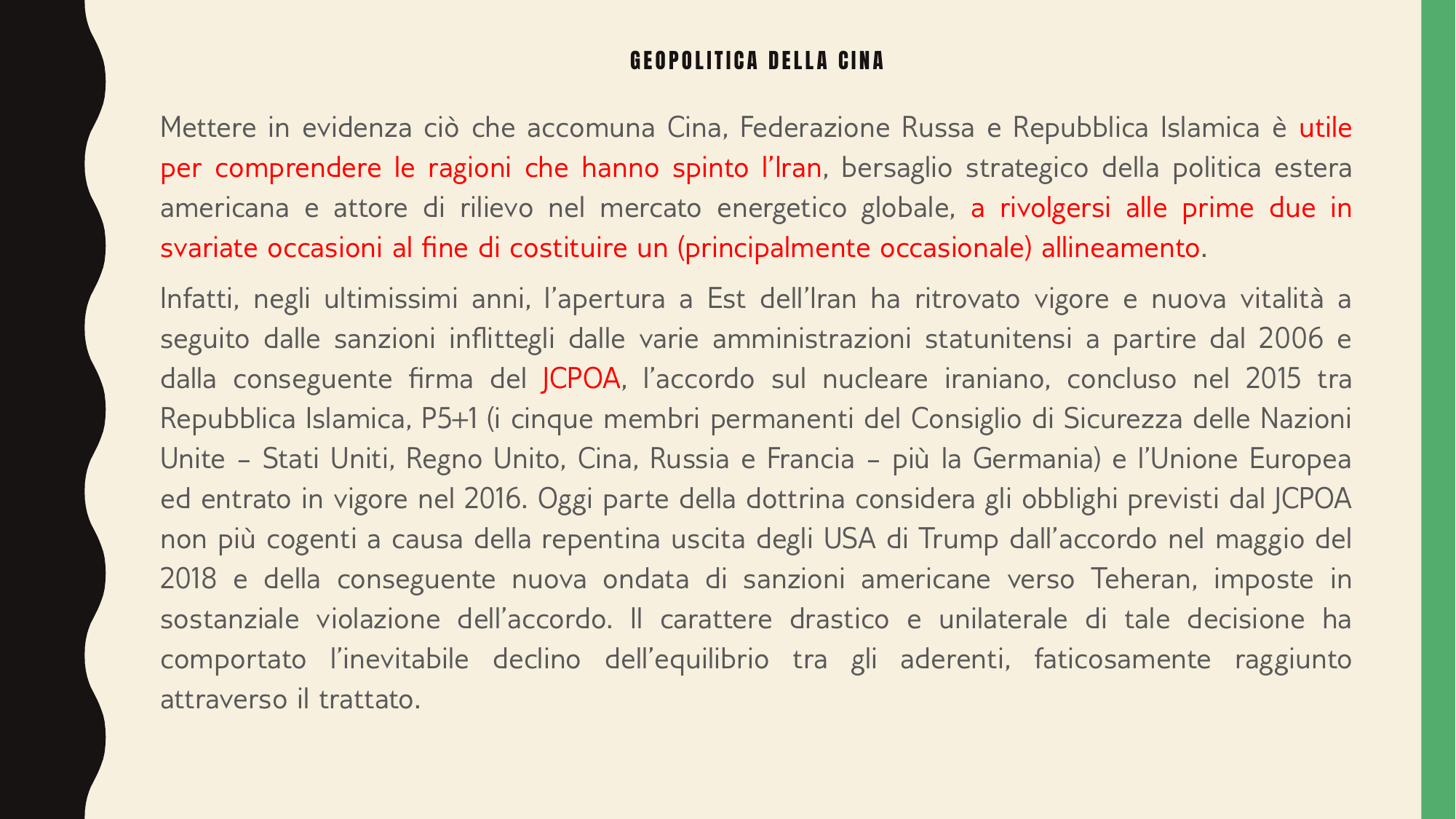

# Geopolitica della cina
Mettere in evidenza ciò che accomuna Cina, Federazione Russa e Repubblica Islamica è utile per comprendere le ragioni che hanno spinto l’Iran, bersaglio strategico della politica estera americana e attore di rilievo nel mercato energetico globale, a rivolgersi alle prime due in svariate occasioni al fine di costituire un (principalmente occasionale) allineamento.
Infatti, negli ultimissimi anni, l’apertura a Est dell’Iran ha ritrovato vigore e nuova vitalità a seguito dalle sanzioni inflittegli dalle varie amministrazioni statunitensi a partire dal 2006 e dalla conseguente firma del JCPOA, l’accordo sul nucleare iraniano, concluso nel 2015 tra Repubblica Islamica, P5+1 (i cinque membri permanenti del Consiglio di Sicurezza delle Nazioni Unite – Stati Uniti, Regno Unito, Cina, Russia e Francia – più la Germania) e l’Unione Europea ed entrato in vigore nel 2016. Oggi parte della dottrina considera gli obblighi previsti dal JCPOA non più cogenti a causa della repentina uscita degli USA di Trump dall’accordo nel maggio del 2018 e della conseguente nuova ondata di sanzioni americane verso Teheran, imposte in sostanziale violazione dell’accordo. Il carattere drastico e unilaterale di tale decisione ha comportato l’inevitabile declino dell’equilibrio tra gli aderenti, faticosamente raggiunto attraverso il trattato.